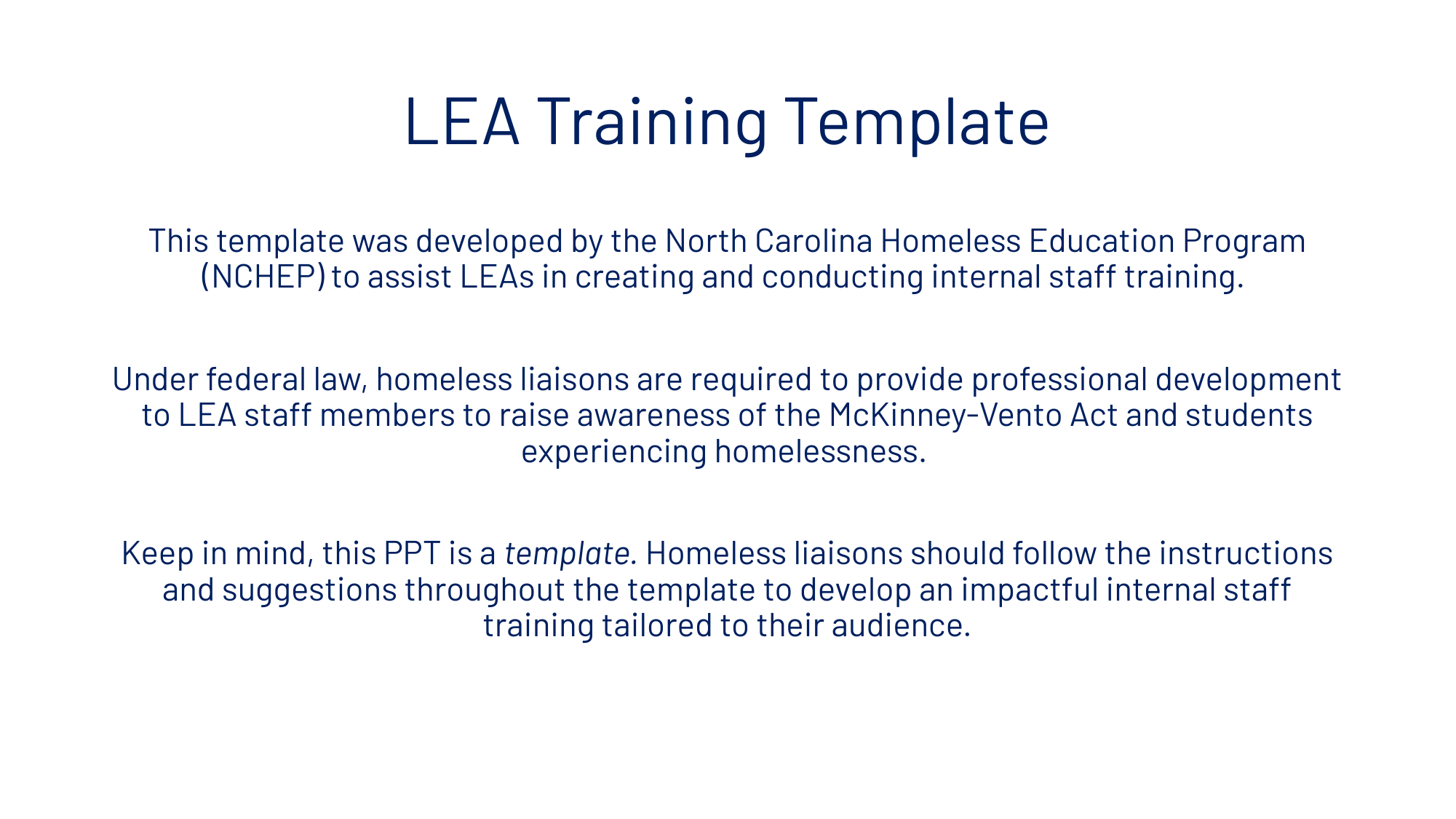

# LEA Training Template
This template was developed by the North Carolina Homeless Education Program (NCHEP) to assist LEAs in creating and conducting internal staff training.

Under federal law, homeless liaisons are required to provide professional development to LEA staff members to raise awareness of the McKinney-Vento Act and students experiencing homelessness.

Keep in mind, this PPT is a template. Homeless liaisons should follow the instructions and suggestions throughout the template to develop an impactful internal staff training tailored to their audience.